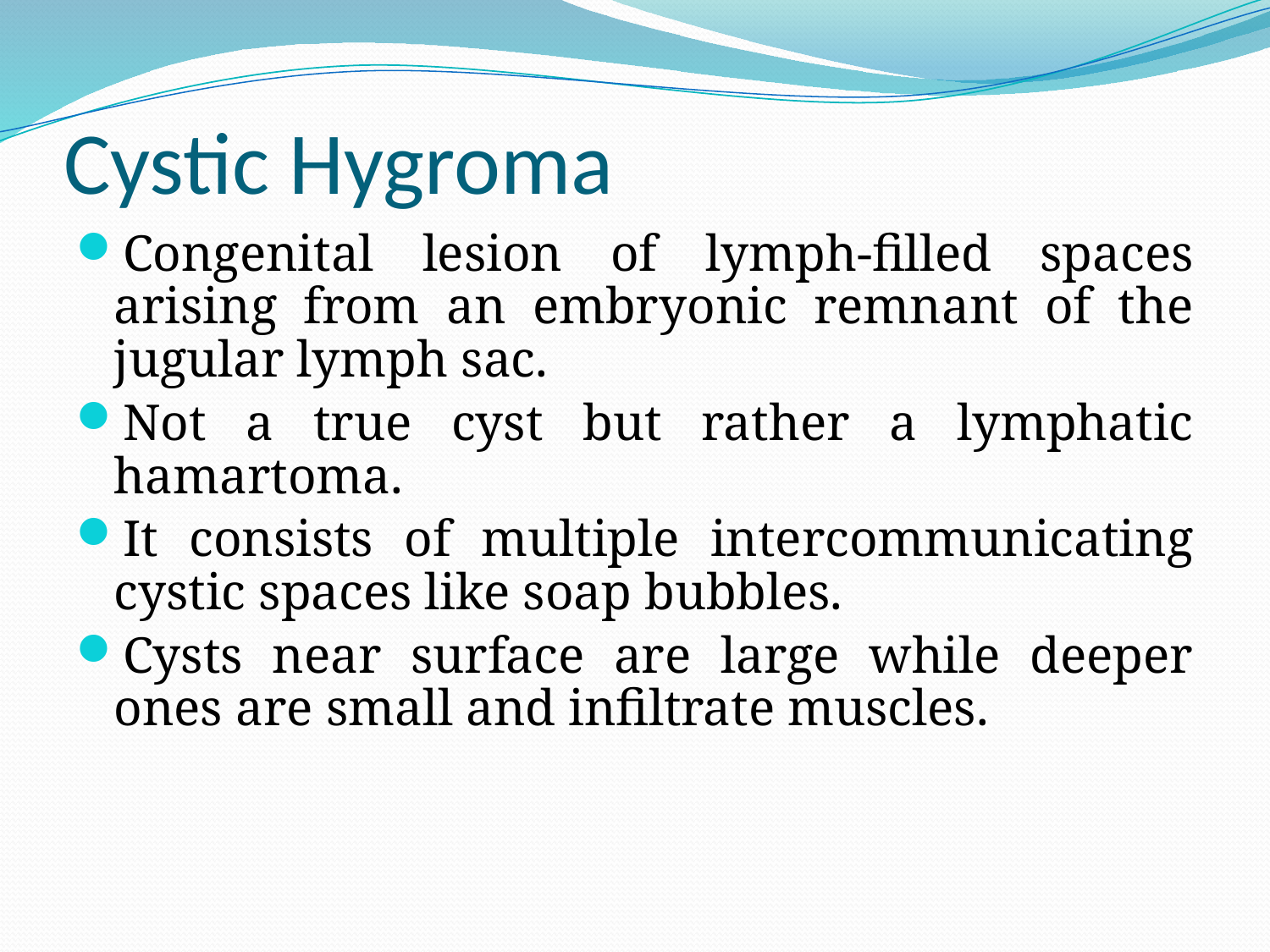

# Cystic Hygroma
Congenital lesion of lymph-filled spaces arising from an embryonic remnant of the jugular lymph sac.
Not a true cyst but rather a lymphatic hamartoma.
It consists of multiple intercommunicating cystic spaces like soap bubbles.
Cysts near surface are large while deeper ones are small and infiltrate muscles.